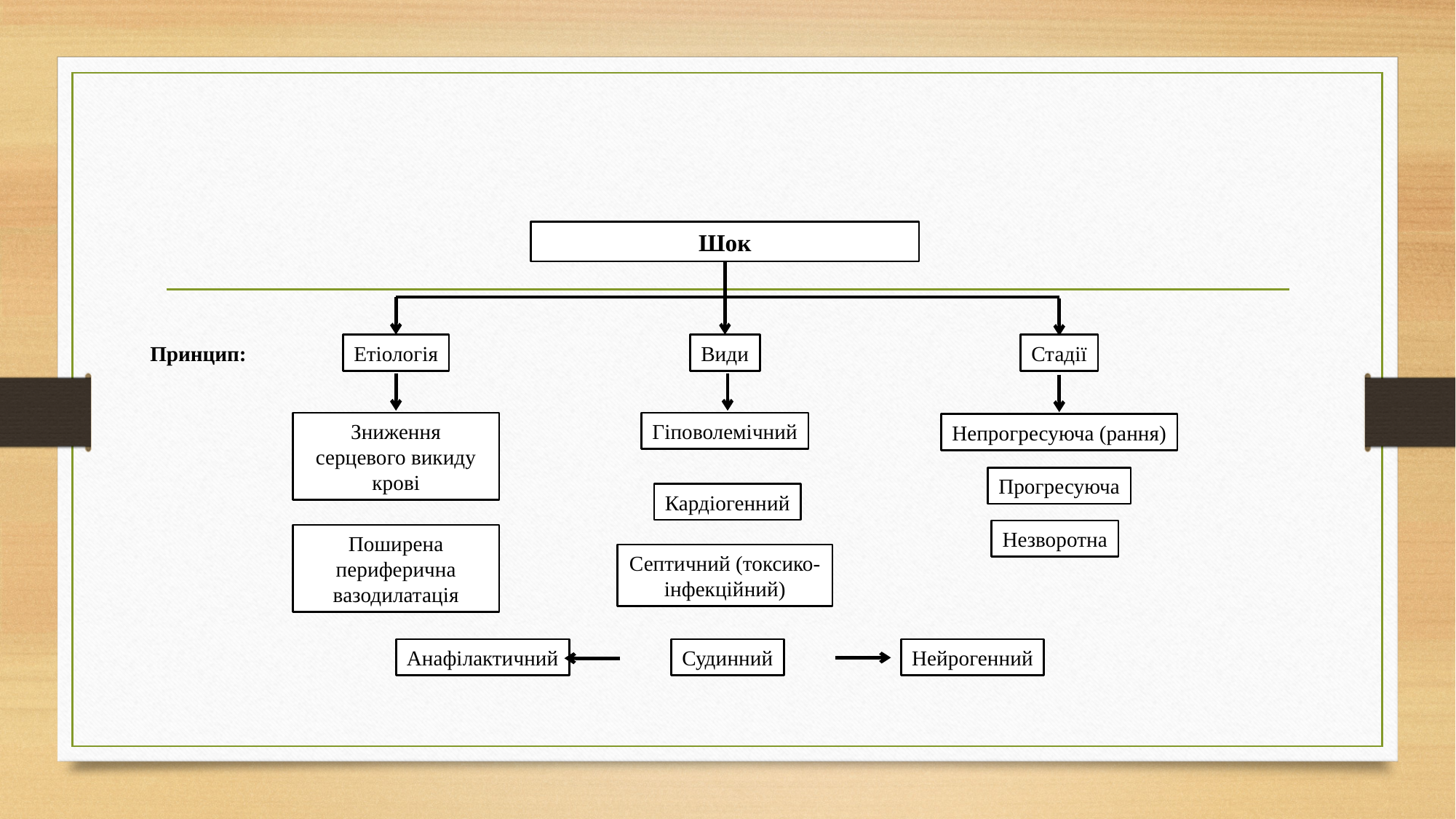

#
Шок
Принцип:
Етіологія
Види
Стадії
Зниження серцевого викиду крові
Гіповолемічний
Непрогресуюча (рання)
Прогресуюча
Кардіогенний
Незворотна
Поширена периферична вазодилатація
Септичний (токсико-інфекційний)
Нейрогенний
Анафілактичний
Судинний